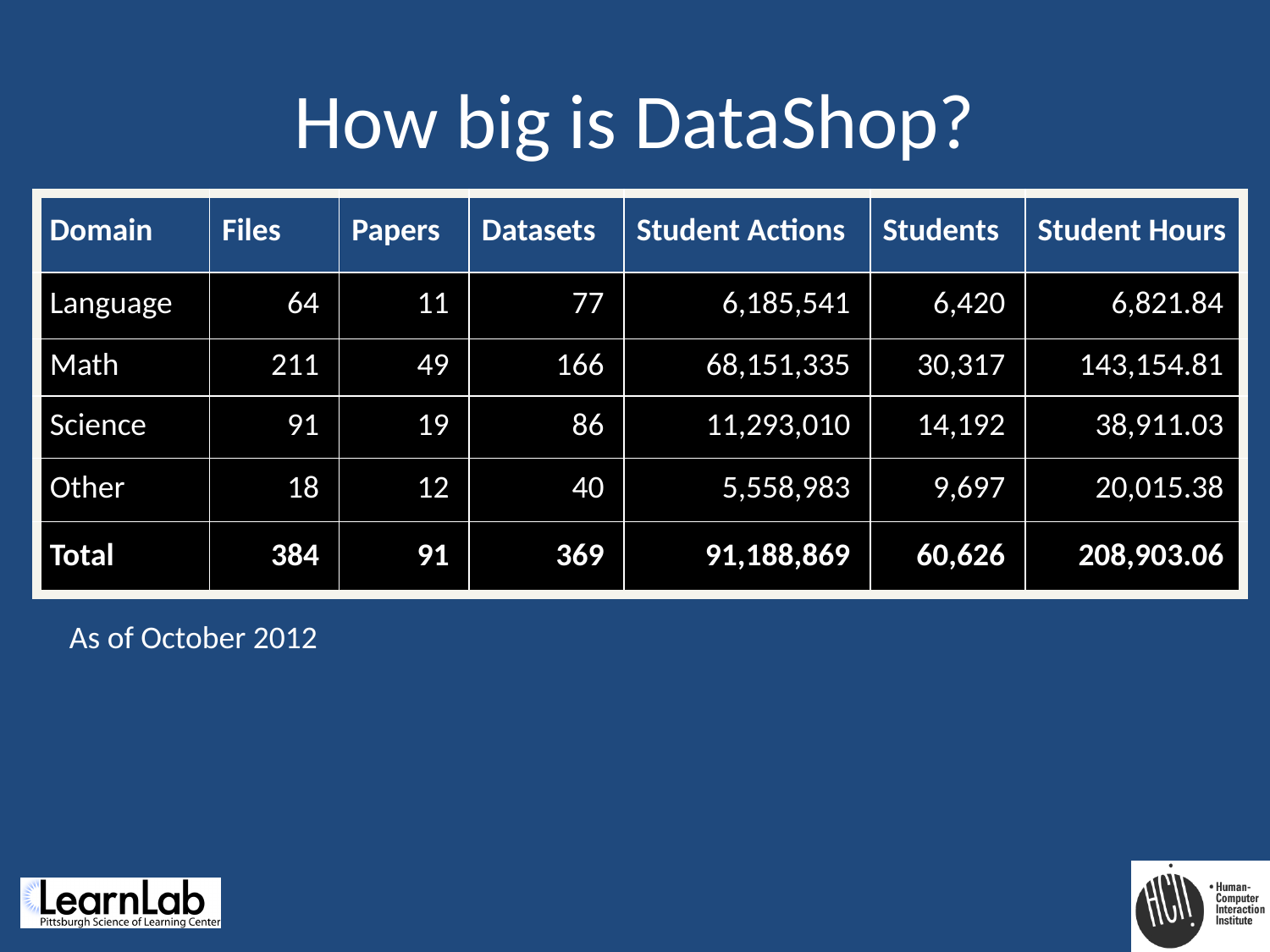

# How big is DataShop?
| Domain | Files | Papers | Datasets | Student Actions | Students | Student Hours |
| --- | --- | --- | --- | --- | --- | --- |
| Language | 64 | 11 | 77 | 6,185,541 | 6,420 | 6,821.84 |
| Math | 211 | 49 | 166 | 68,151,335 | 30,317 | 143,154.81 |
| Science | 91 | 19 | 86 | 11,293,010 | 14,192 | 38,911.03 |
| Other | 18 | 12 | 40 | 5,558,983 | 9,697 | 20,015.38 |
| Total | 384 | 91 | 369 | 91,188,869 | 60,626 | 208,903.06 |
As of October 2012